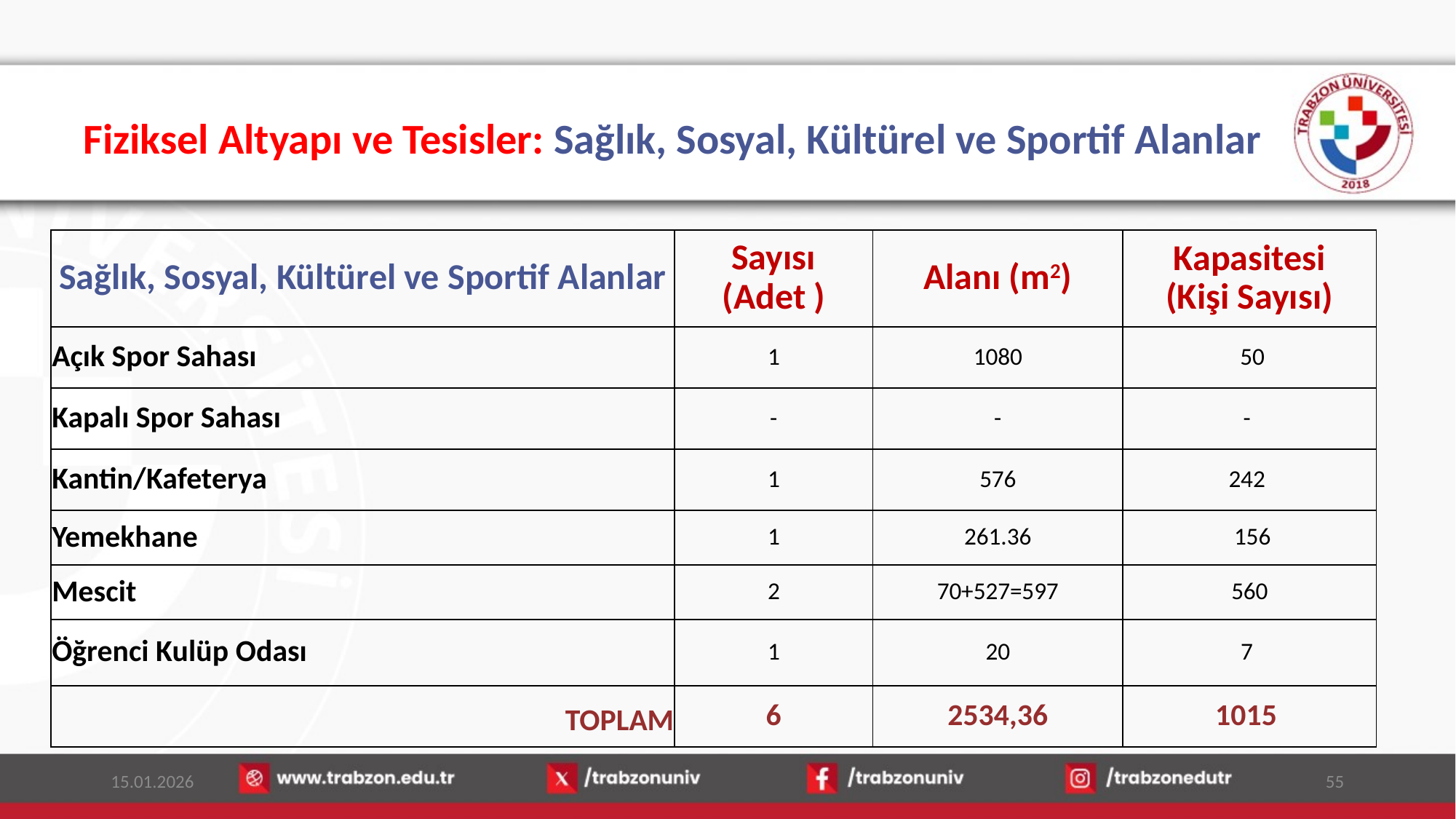

# Fiziksel Altyapı ve Tesisler: Sağlık, Sosyal, Kültürel ve Sportif Alanlar
| Sağlık, Sosyal, Kültürel ve Sportif Alanlar | Sayısı (Adet ) | Alanı (m2) | Kapasitesi (Kişi Sayısı) |
| --- | --- | --- | --- |
| Açık Spor Sahası | 1 | 1080 | 50 |
| Kapalı Spor Sahası | - | - | - |
| Kantin/Kafeterya | 1 | 576 | 242 |
| Yemekhane | 1 | 261.36 | 156 |
| Mescit | 2 | 70+527=597 | 560 |
| Öğrenci Kulüp Odası | 1 | 20 | 7 |
| TOPLAM | 6 | 2534,36 | 1015 |
15.01.2026
55